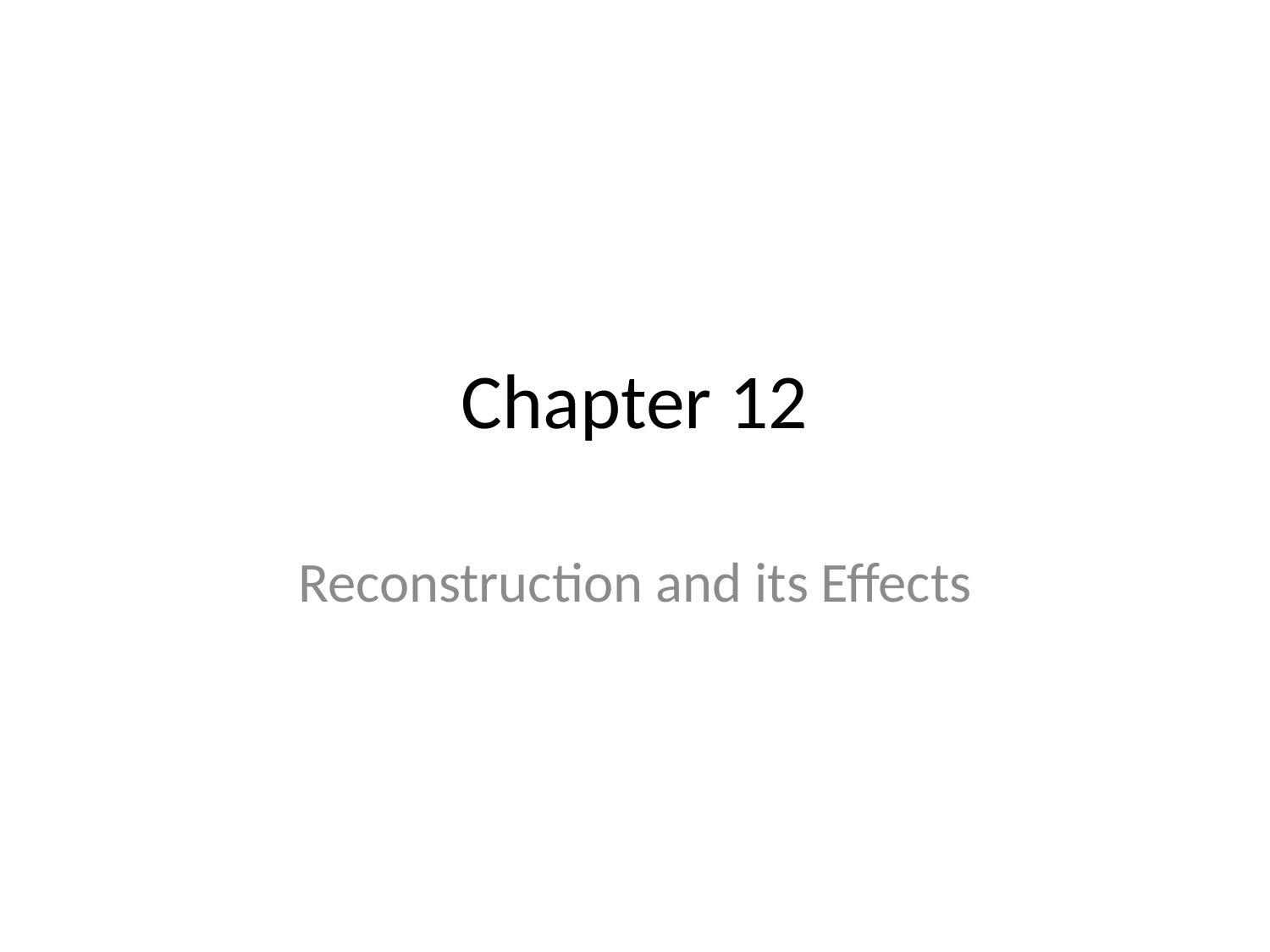

# Chapter 12
Reconstruction and its Effects